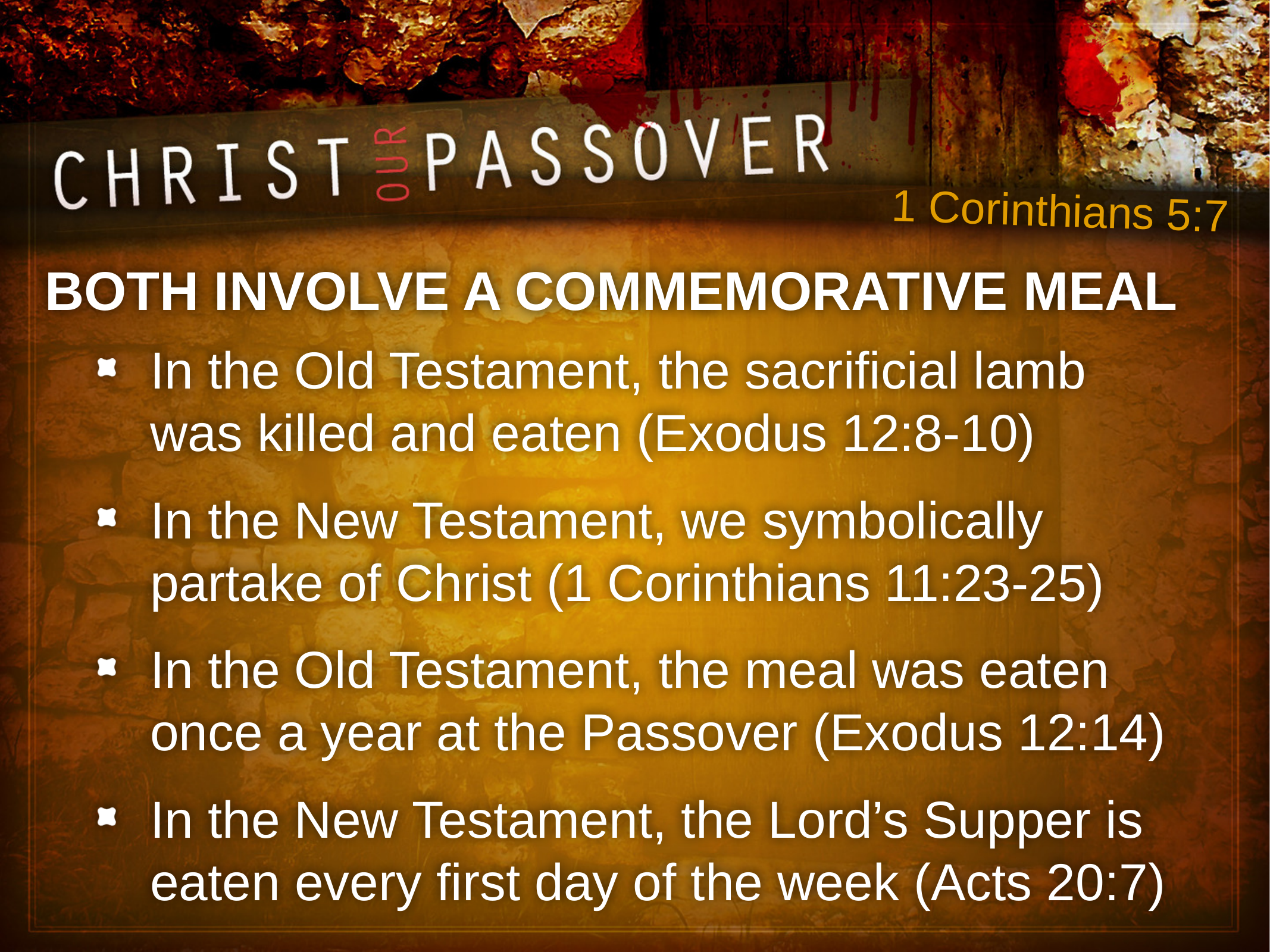

# Both Involve A Commemorative Meal
In the Old Testament, the sacrificial lamb was killed and eaten (Exodus 12:8-10)
In the New Testament, we symbolically partake of Christ (1 Corinthians 11:23-25)
In the Old Testament, the meal was eaten once a year at the Passover (Exodus 12:14)
In the New Testament, the Lord’s Supper is eaten every first day of the week (Acts 20:7)